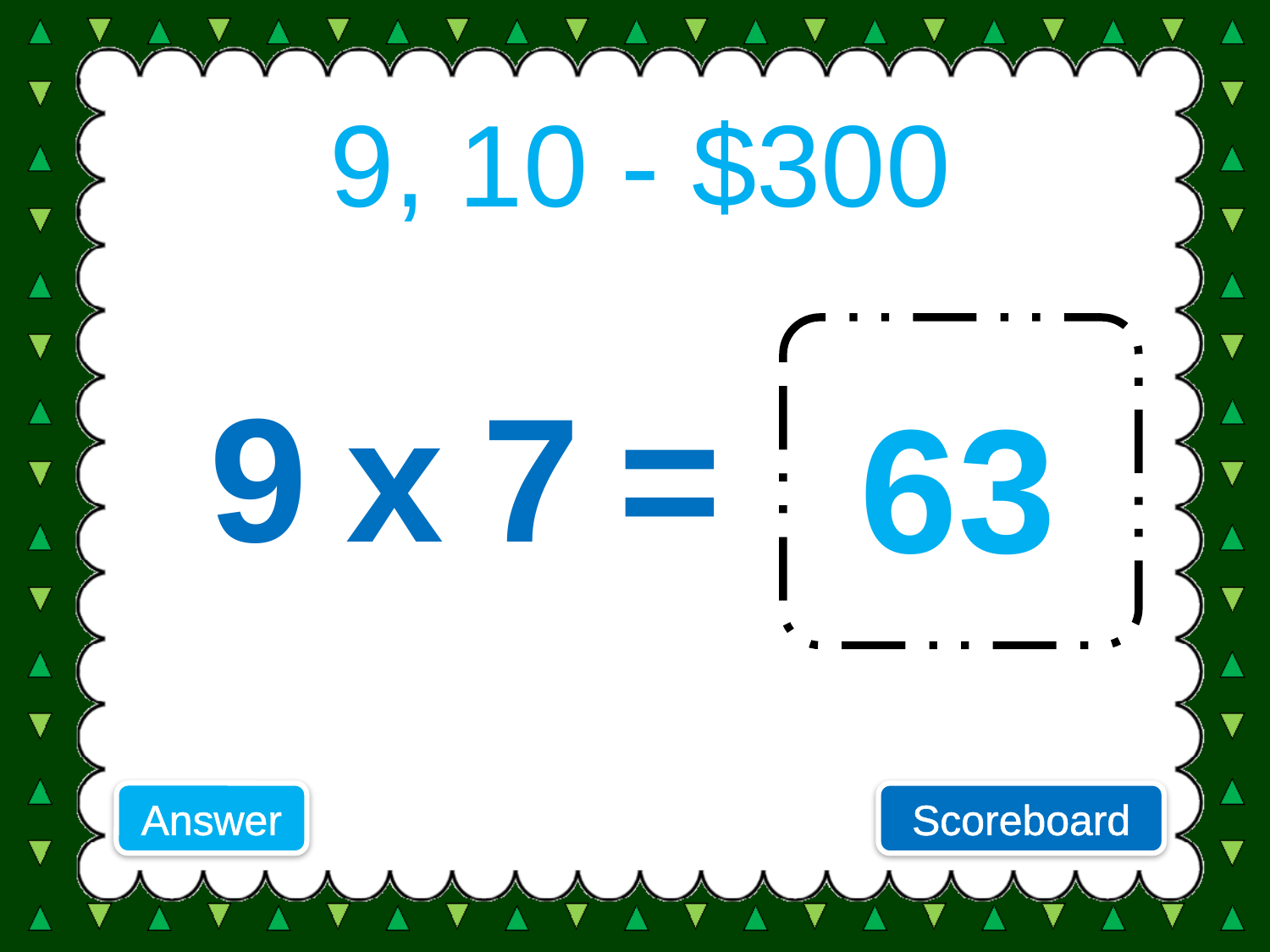

9, 10 - $300

 9 x 7 =
63
Answer
Scoreboard